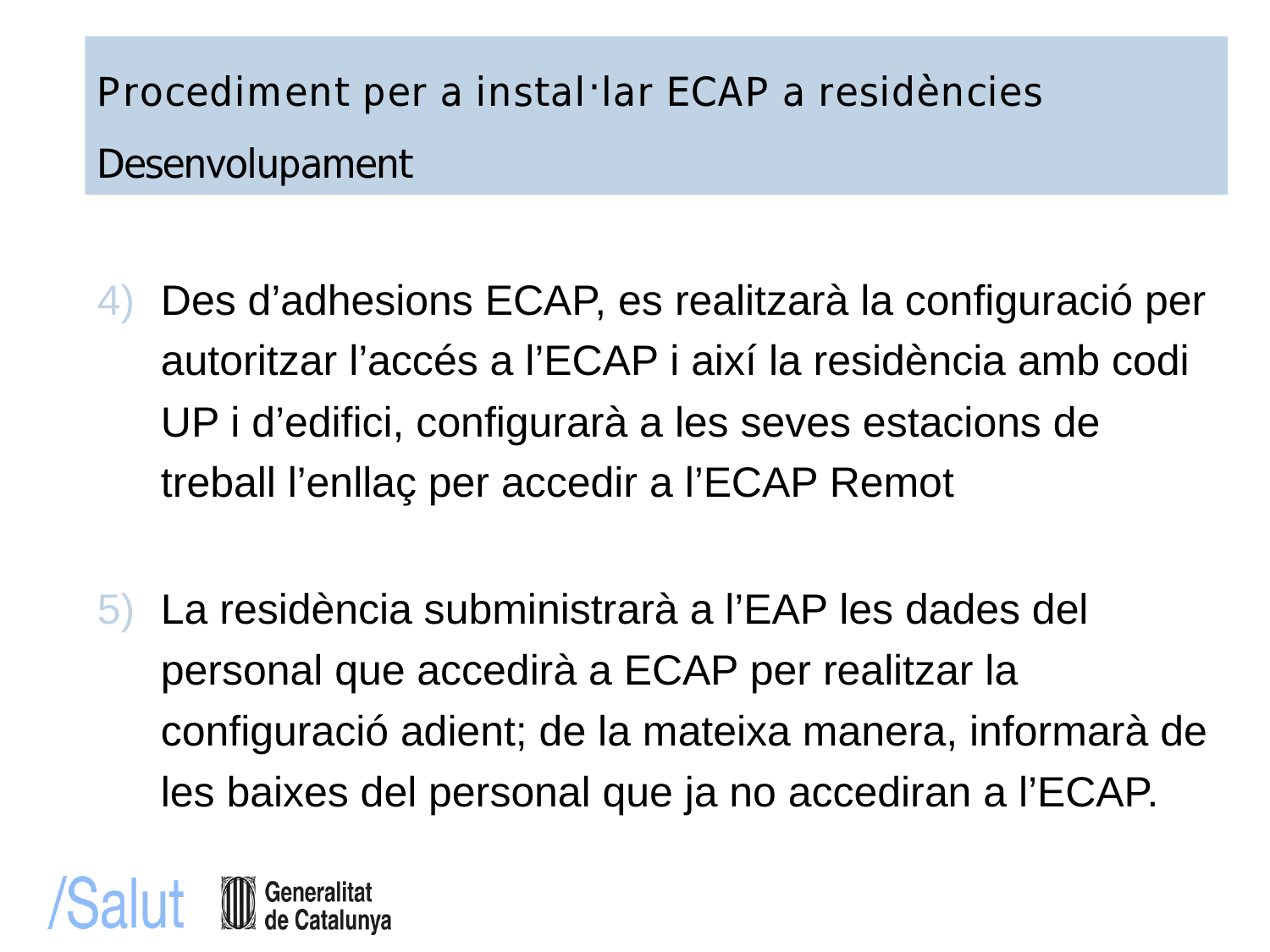

Procediment per a instal·lar ECAP a residències
Desenvolupament
Des d’adhesions ECAP, es realitzarà la configuració per autoritzar l’accés a l’ECAP i així la residència amb codi UP i d’edifici, configurarà a les seves estacions de treball l’enllaç per accedir a l’ECAP Remot

La residència subministrarà a l’EAP les dades del personal que accedirà a ECAP per realitzar la configuració adient; de la mateixa manera, informarà de les baixes del personal que ja no accediran a l’ECAP.